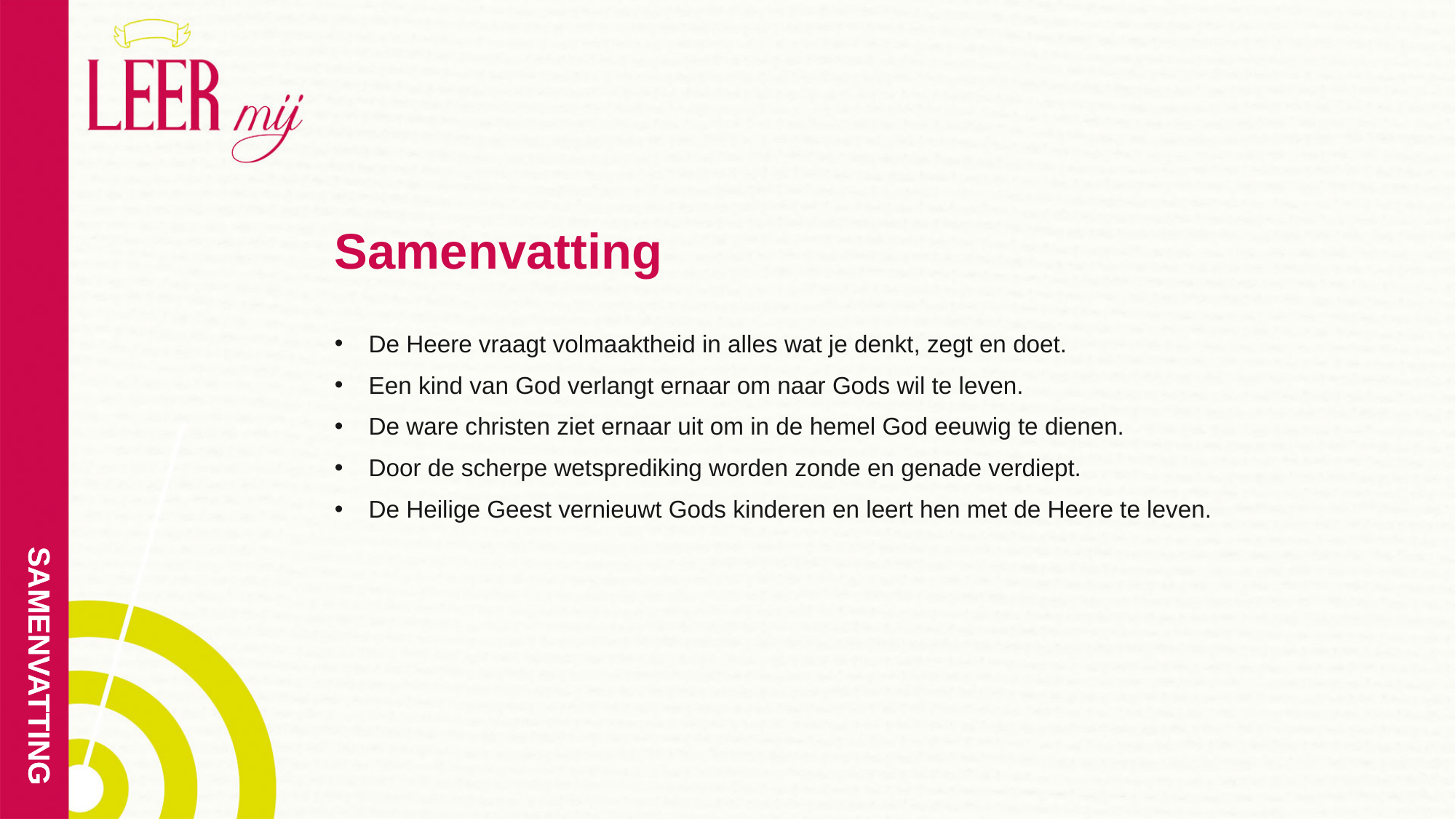

# Samenvatting
De Heere vraagt volmaaktheid in alles wat je denkt, zegt en doet.
Een kind van God verlangt ernaar om naar Gods wil te leven.
De ware christen ziet ernaar uit om in de hemel God eeuwig te dienen.
Door de scherpe wetsprediking worden zonde en genade verdiept.
De Heilige Geest vernieuwt Gods kinderen en leert hen met de Heere te leven.